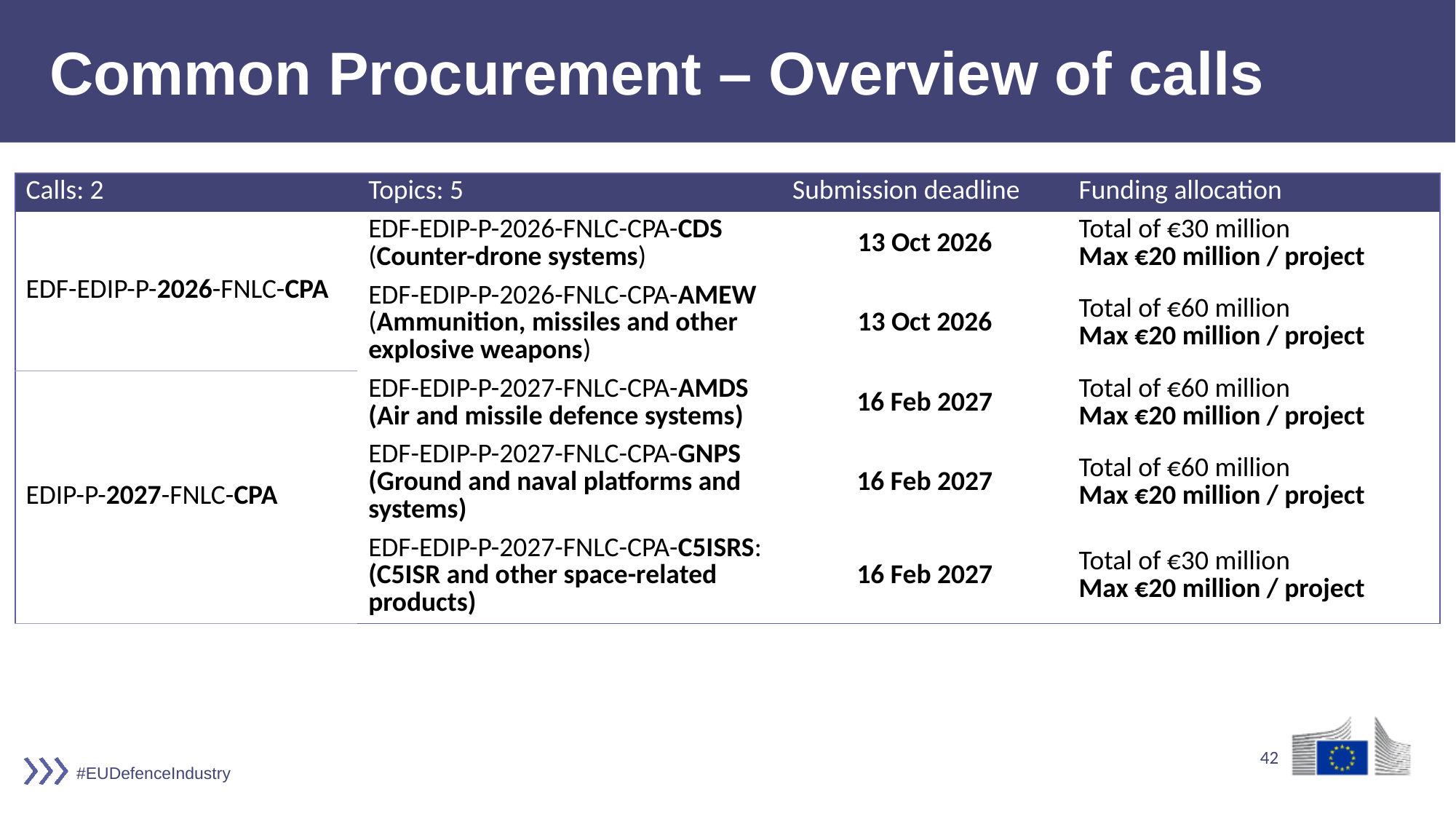

# Common Procurement – Overview of calls
| Calls: 2 | Topics: 5 | Submission deadline | Funding allocation |
| --- | --- | --- | --- |
| EDF-EDIP-P-2026-FNLC-CPA | EDF-EDIP-P-2026-FNLC-CPA-CDS (Counter-drone systems) | 13 Oct 2026 | Total of €30 million Max €20 million / project |
|  | EDF-EDIP-P-2026-FNLC-CPA-AMEW (Ammunition, missiles and other explosive weapons) | 13 Oct 2026 | Total of €60 million Max €20 million / project |
| EDIP-P-2027-FNLC-CPA | EDF-EDIP-P-2027-FNLC-CPA-AMDS (Air and missile defence systems) | 16 Feb 2027 | Total of €60 million Max €20 million / project |
|  | EDF-EDIP-P-2027-FNLC-CPA-GNPS (Ground and naval platforms and systems) | 16 Feb 2027 | Total of €60 million Max €20 million / project |
|  | EDF-EDIP-P-2027-FNLC-CPA-C5ISRS: (C5ISR and other space-related products) | 16 Feb 2027 | Total of €30 million Max €20 million / project |
42